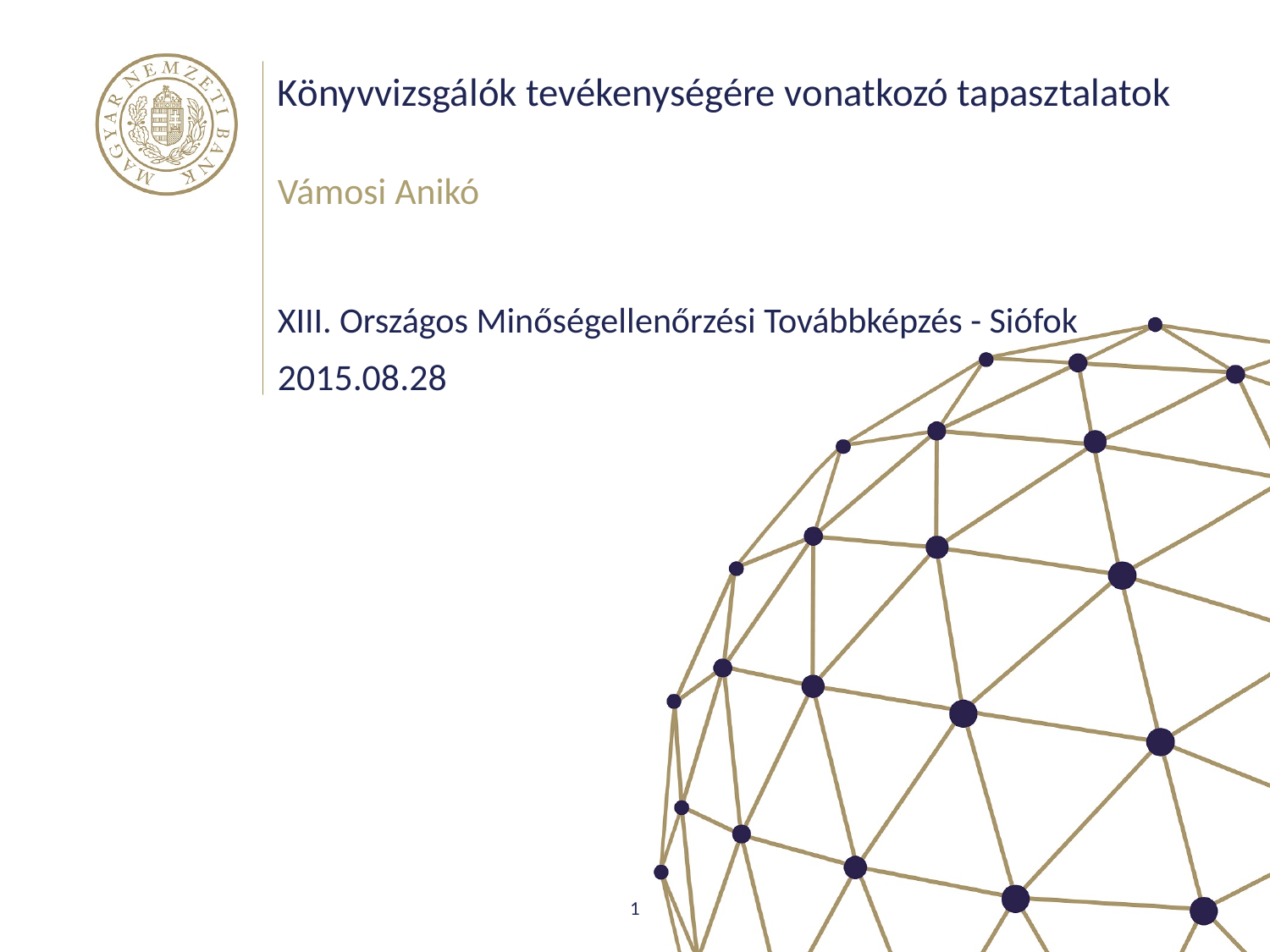

# Könyvvizsgálók tevékenységére vonatkozó tapasztalatok
Vámosi Anikó
XIII. Országos Minőségellenőrzési Továbbképzés - Siófok
2015.08.28
1